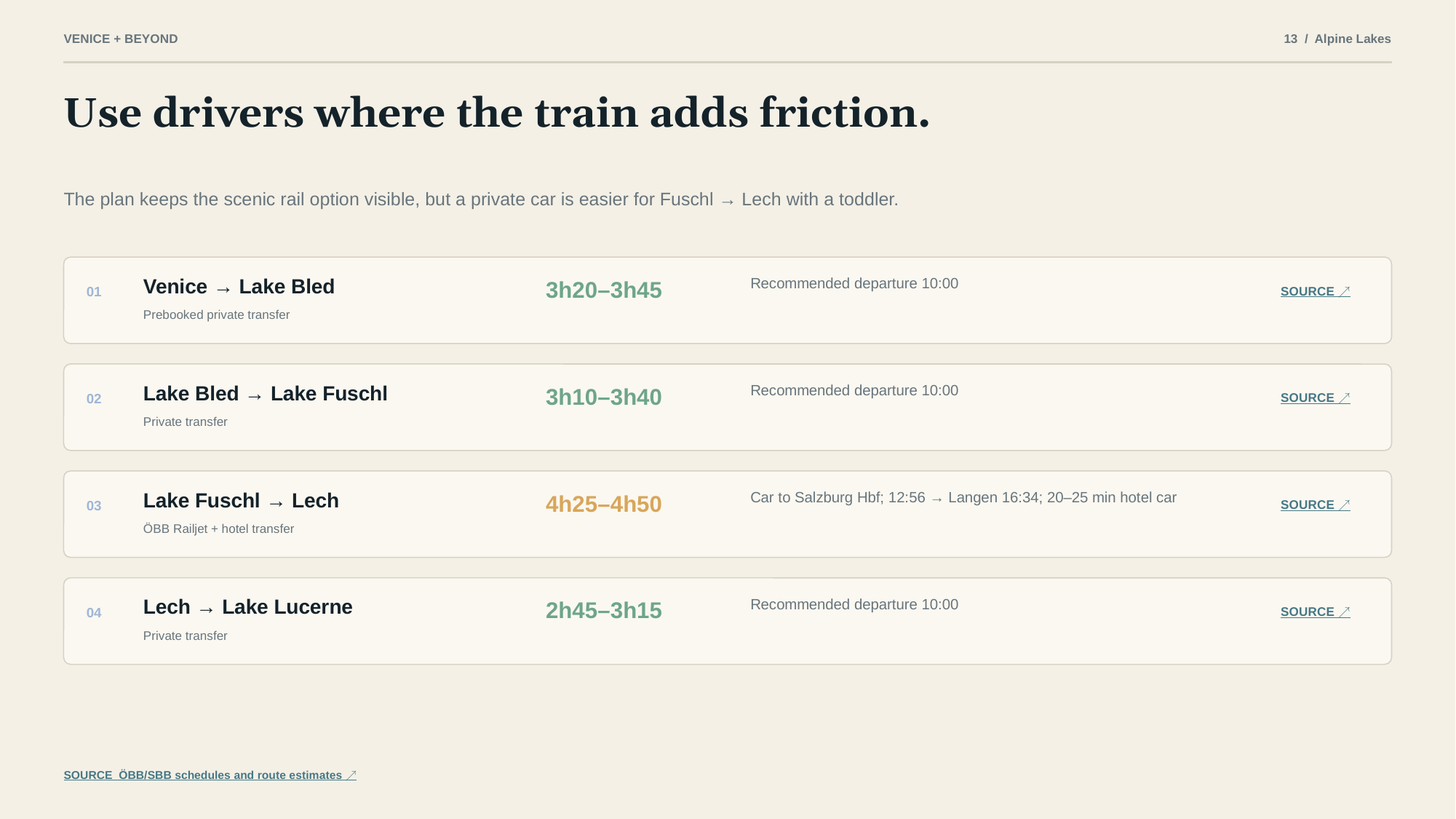

VENICE + BEYOND
13  /  Alpine Lakes

Use drivers where the train adds friction.
The plan keeps the scenic rail option visible, but a private car is easier for Fuschl → Lech with a toddler.

Venice → Lake Bled
Recommended departure 10:00
3h20–3h45
01
SOURCE ↗
Prebooked private transfer

Lake Bled → Lake Fuschl
Recommended departure 10:00
3h10–3h40
02
SOURCE ↗
Private transfer

Lake Fuschl → Lech
Car to Salzburg Hbf; 12:56 → Langen 16:34; 20–25 min hotel car
4h25–4h50
03
SOURCE ↗
ÖBB Railjet + hotel transfer

Lech → Lake Lucerne
Recommended departure 10:00
2h45–3h15
04
SOURCE ↗
Private transfer
SOURCE  ÖBB/SBB schedules and route estimates ↗